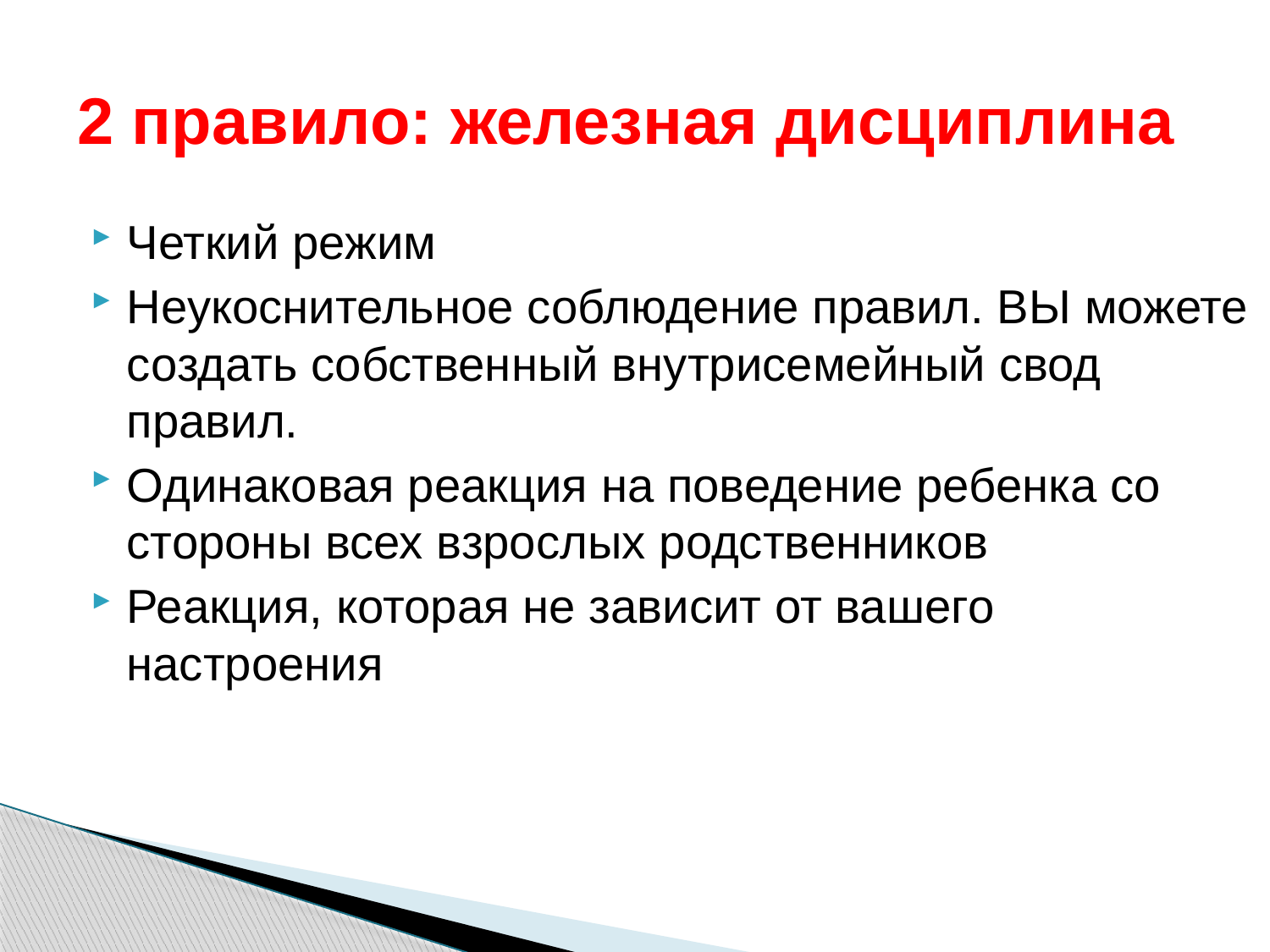

# 2 правило: железная дисциплина
Четкий режим
Неукоснительное соблюдение правил. ВЫ можете создать собственный внутрисемейный свод правил.
Одинаковая реакция на поведение ребенка со стороны всех взрослых родственников
Реакция, которая не зависит от вашего настроения